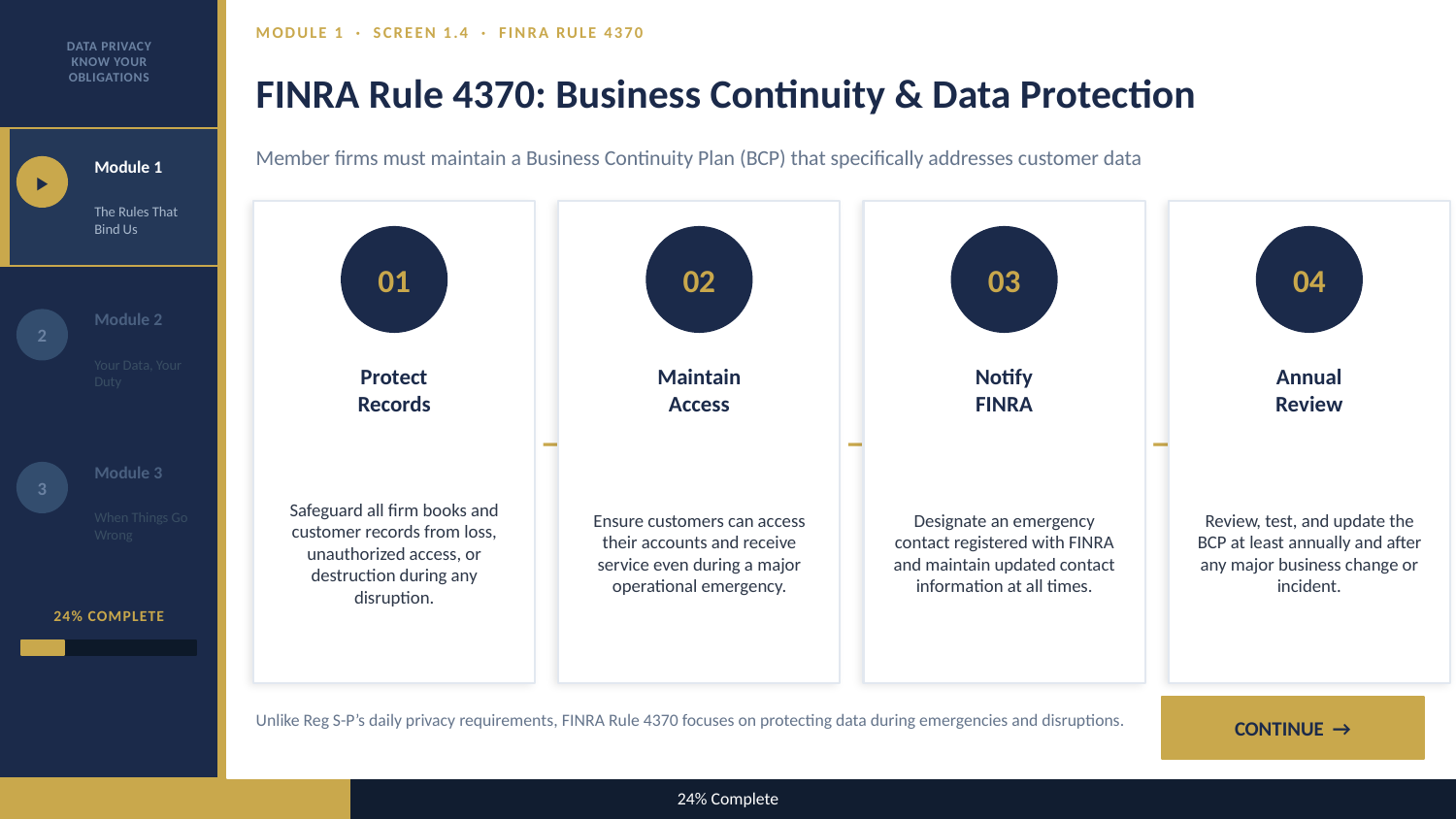

DATA PRIVACY
KNOW YOUR
OBLIGATIONS
MODULE 1  ·  SCREEN 1.4  ·  FINRA RULE 4370
FINRA Rule 4370: Business Continuity & Data Protection

Member firms must maintain a Business Continuity Plan (BCP) that specifically addresses customer data
Module 1

▶
The Rules That Bind Us

01

02

03

04
Module 2

2
Your Data, Your Duty
Protect
Records
Maintain
Access
Notify
FINRA
Annual
Review
→
→
→
Safeguard all firm books and customer records from loss, unauthorized access, or destruction during any disruption.
Ensure customers can access their accounts and receive service even during a major operational emergency.
Designate an emergency contact registered with FINRA and maintain updated contact information at all times.
Review, test, and update the BCP at least annually and after any major business change or incident.
Module 3

3
When Things Go Wrong
24% COMPLETE

CONTINUE  →
Unlike Reg S-P’s daily privacy requirements, FINRA Rule 4370 focuses on protecting data during emergencies and disruptions.

24% Complete